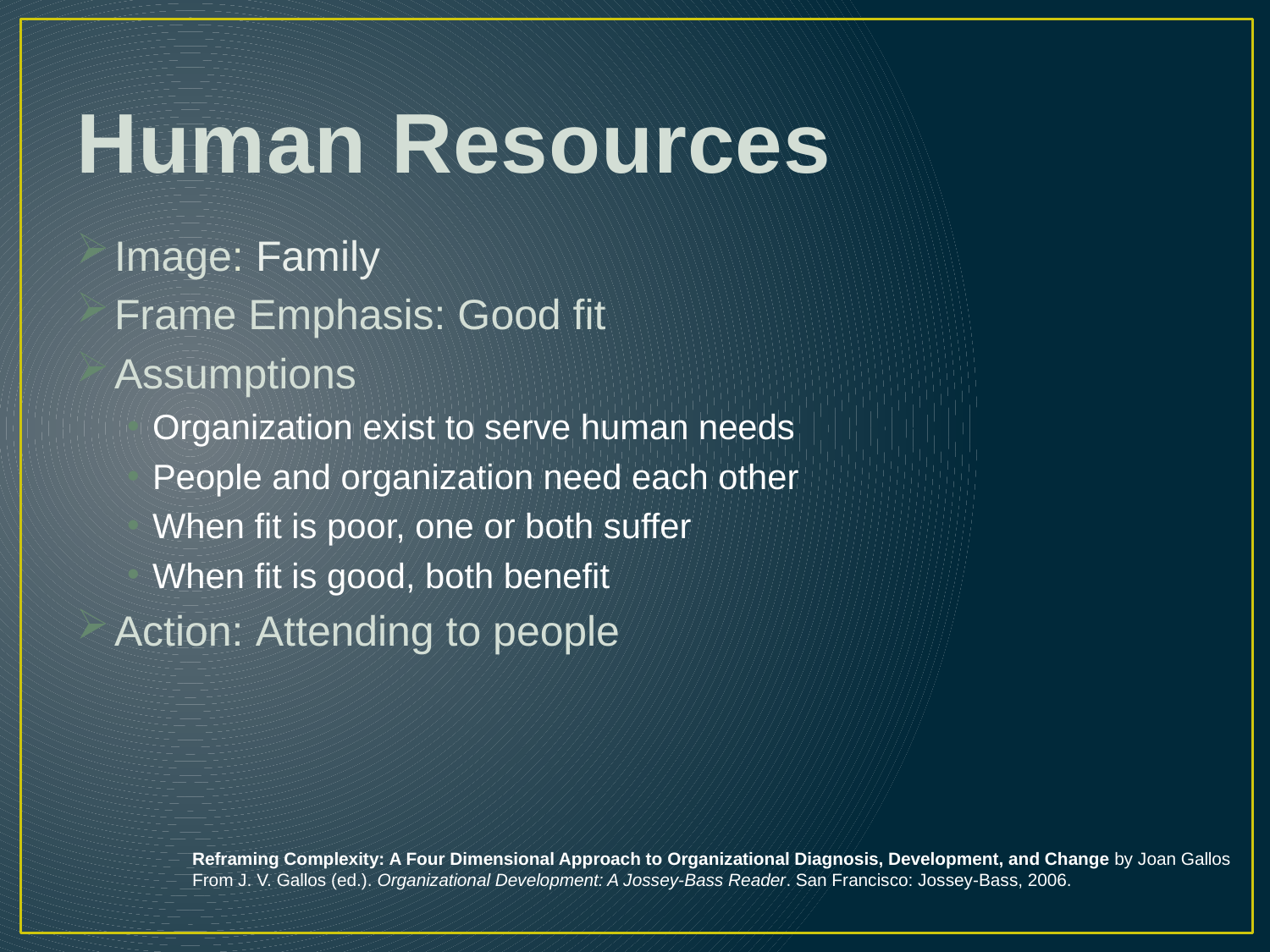

# Human Resources
Image: Family
Frame Emphasis: Good fit
Assumptions
Organization exist to serve human needs
People and organization need each other
When fit is poor, one or both suffer
When fit is good, both benefit
Action: Attending to people

Reframing Complexity: A Four Dimensional Approach to Organizational Diagnosis, Development, and Change by Joan Gallos
From J. V. Gallos (ed.). Organizational Development: A Jossey-Bass Reader. San Francisco: Jossey-Bass, 2006.